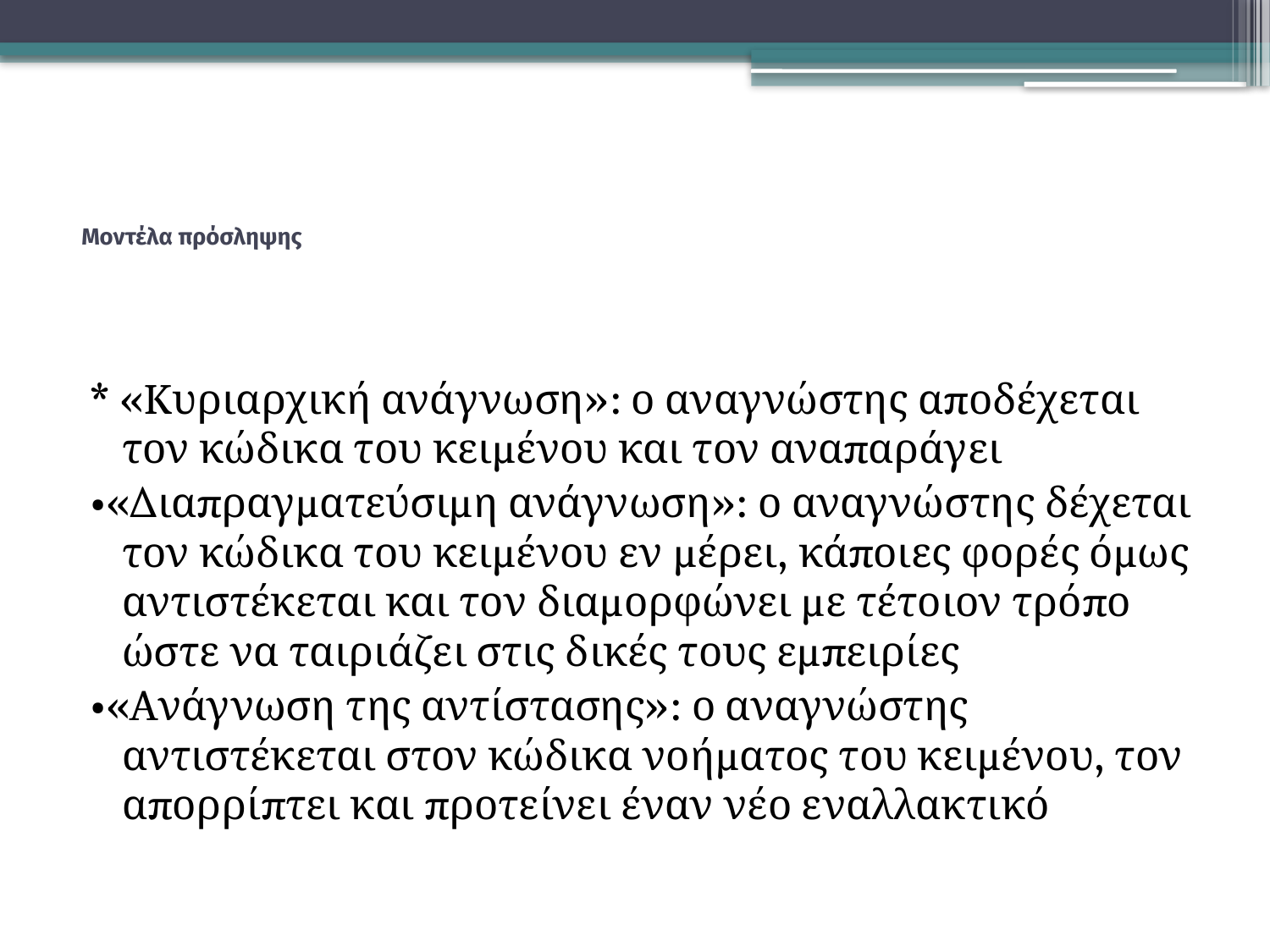

# Μοντέλα πρόσληψης

* «Κυριαρχική ανάγνωση»: ο αναγνώστης αποδέχεται τον κώδικα του κειμένου και τον αναπαράγει
•«Διαπραγματεύσιμη ανάγνωση»: ο αναγνώστης δέχεται τον κώδικα του κειμένου εν μέρει, κάποιες φορές όμως αντιστέκεται και τον διαμορφώνει με τέτοιον τρόπο ώστε να ταιριάζει στις δικές τους εμπειρίες
•«Ανάγνωση της αντίστασης»: ο αναγνώστης αντιστέκεται στον κώδικα νοήματος του κειμένου, τον απορρίπτει και προτείνει έναν νέο εναλλακτικό